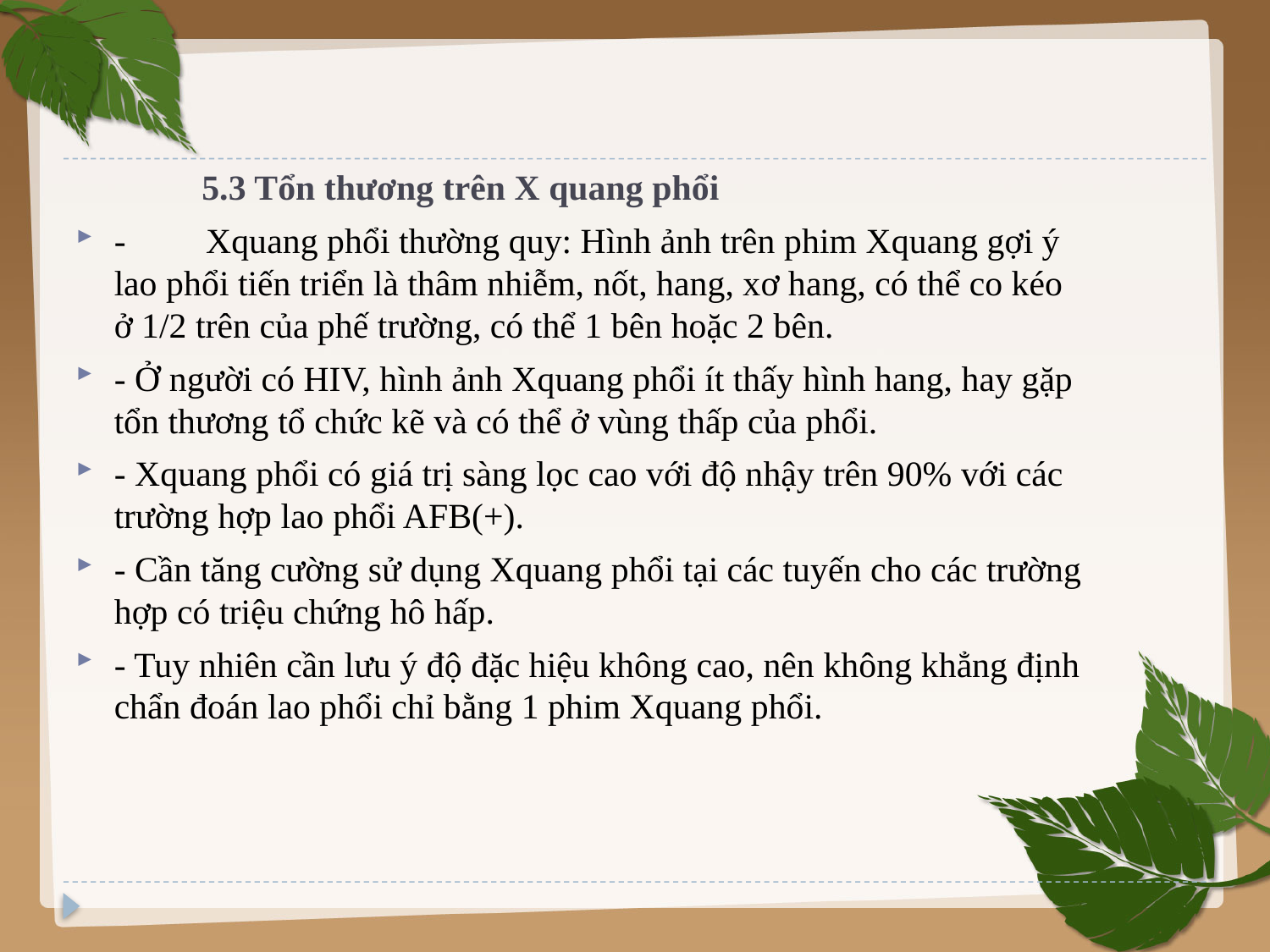

5.3 Tổn thương trên X quang phổi
-         Xquang phổi thường quy: Hình ảnh trên phim Xquang gợi ý lao phổi tiến triển là thâm nhiễm, nốt, hang, xơ hang, có thể co kéo ở 1/2 trên của phế trường, có thể 1 bên hoặc 2 bên.
- Ở người có HIV, hình ảnh Xquang phổi ít thấy hình hang, hay gặp tổn thương tổ chức kẽ và có thể ở vùng thấp của phổi.
- Xquang phổi có giá trị sàng lọc cao với độ nhậy trên 90% với các trường hợp lao phổi AFB(+).
- Cần tăng cường sử dụng Xquang phổi tại các tuyến cho các trường hợp có triệu chứng hô hấp.
- Tuy nhiên cần lưu ý độ đặc hiệu không cao, nên không khẳng định chẩn đoán lao phổi chỉ bằng 1 phim Xquang phổi.